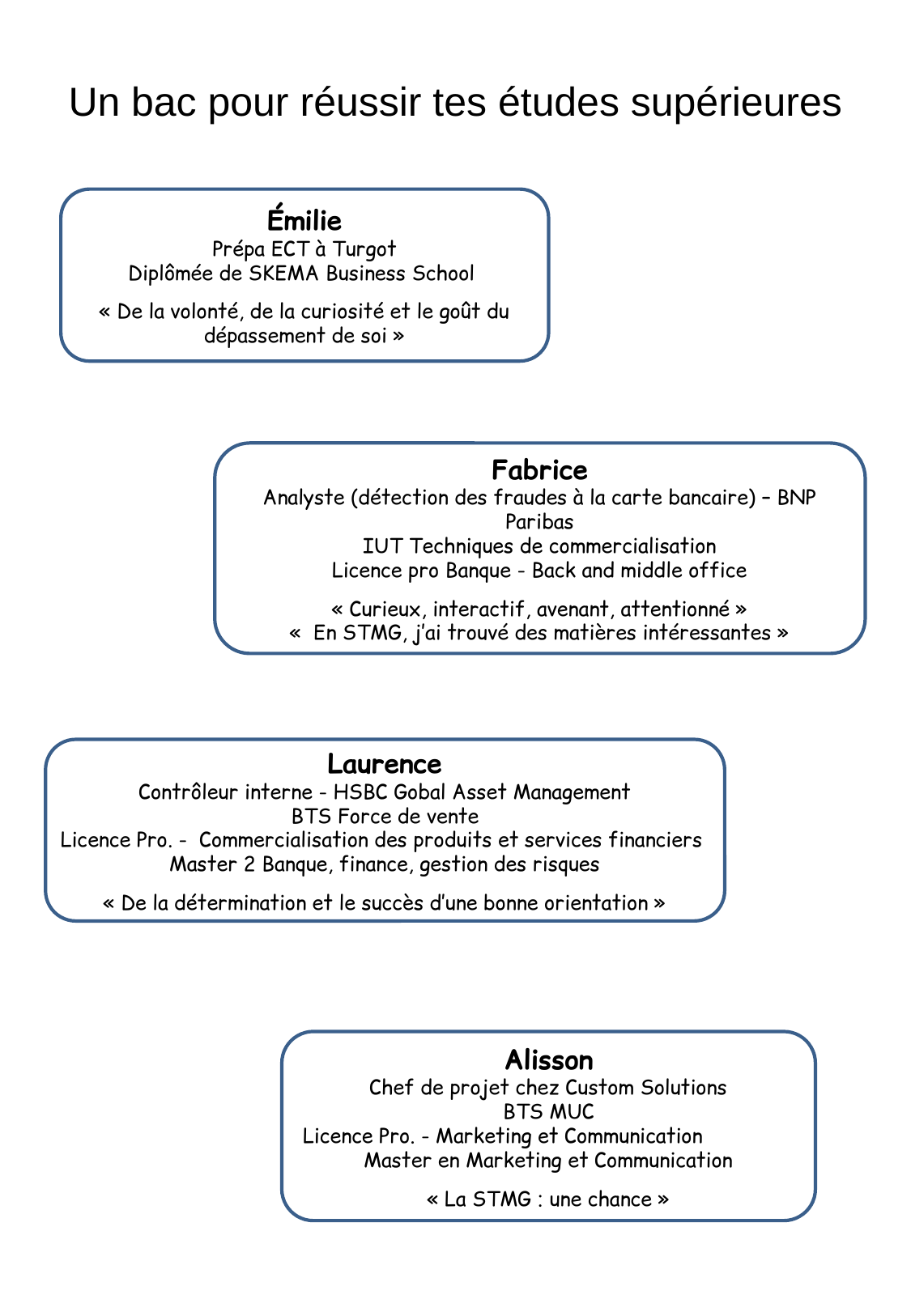

# Un bac pour réussir tes études supérieures
Émilie
Prépa ECT à Turgot
Diplômée de SKEMA Business School

« De la volonté, de la curiosité et le goût du dépassement de soi »
Fabrice
Analyste (détection des fraudes à la carte bancaire) – BNP Paribas
IUT Techniques de commercialisation
Licence pro Banque - Back and middle office

« Curieux, interactif, avenant, attentionné »
«  En STMG, j’ai trouvé des matières intéressantes »
Laurence
Contrôleur interne - HSBC Gobal Asset Management
BTS Force de vente
Licence Pro. -  Commercialisation des produits et services financiers
Master 2 Banque, finance, gestion des risques

« De la détermination et le succès d’une bonne orientation »
Alisson
Chef de projet chez Custom Solutions
BTS MUC
Licence Pro. - Marketing et Communication
Master en Marketing et Communication

« La STMG : une chance »